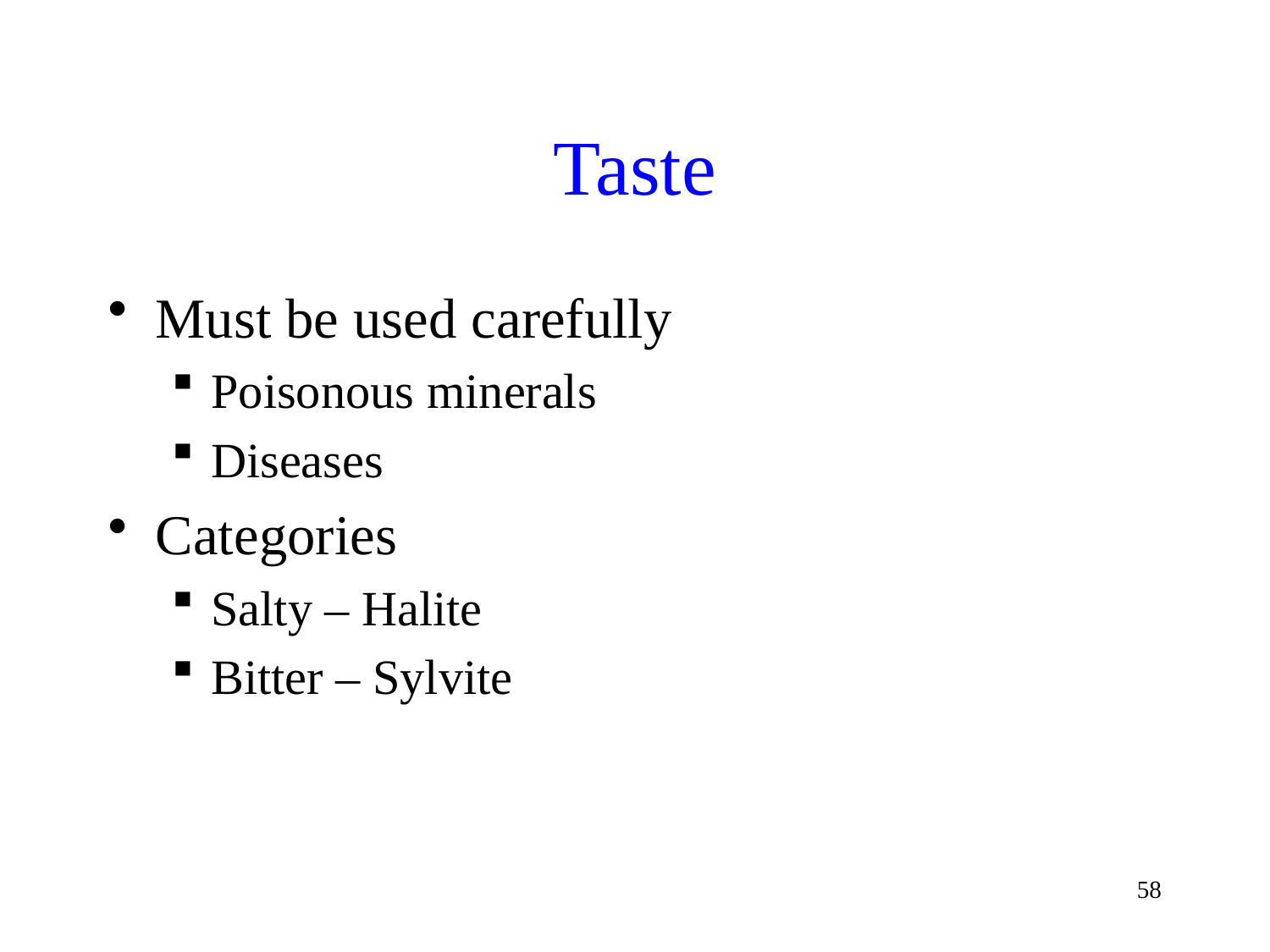

# Taste
Must be used carefully
Poisonous minerals
Diseases
Categories
Salty – Halite
Bitter – Sylvite

58